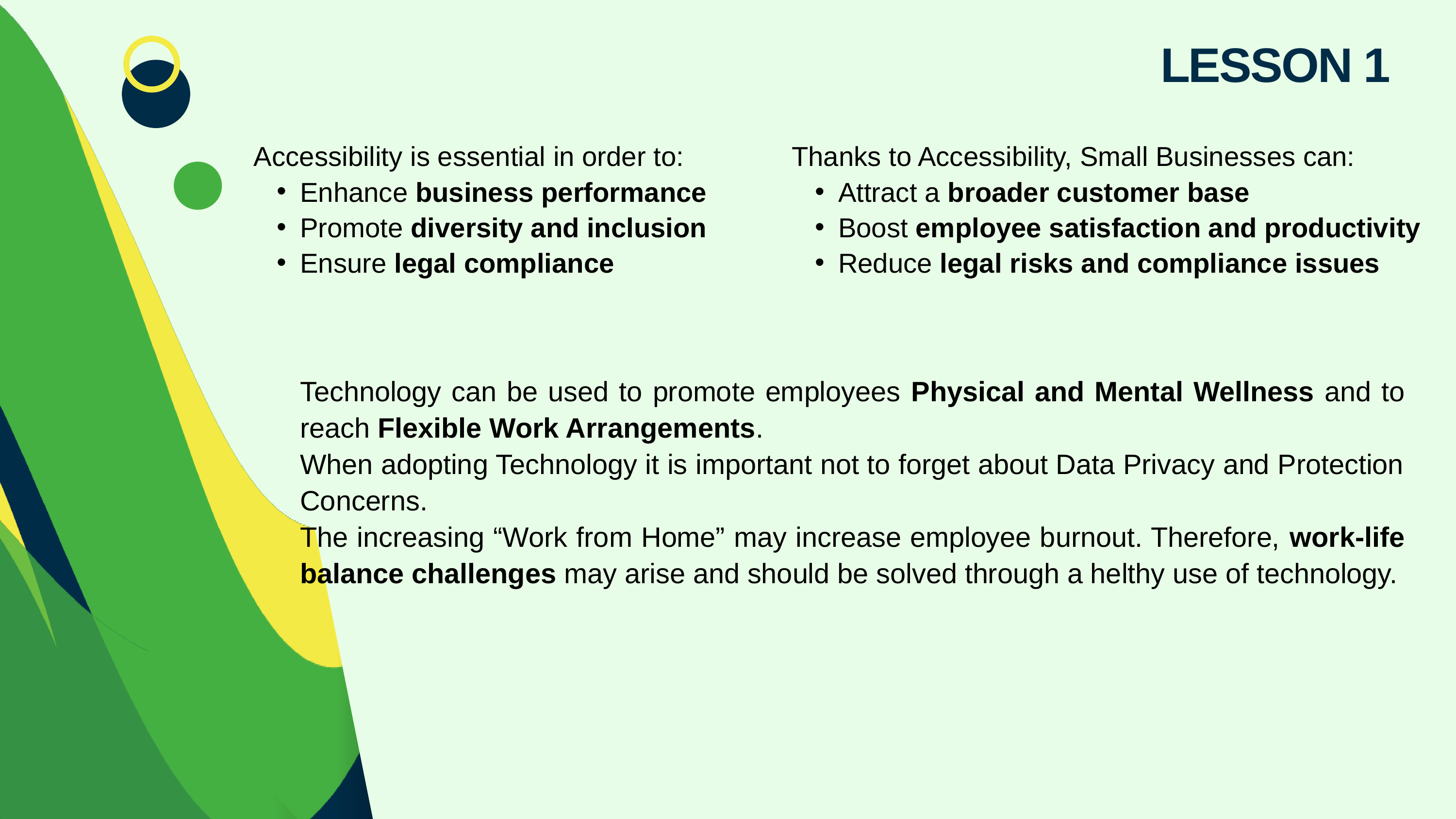

LESSON 1

Thanks to Accessibility, Small Businesses can:
Attract a broader customer base
Boost employee satisfaction and productivity
Reduce legal risks and compliance issues
Accessibility is essential in order to:
Enhance business performance
Promote diversity and inclusion
Ensure legal compliance

Technology can be used to promote employees Physical and Mental Wellness and to reach Flexible Work Arrangements.
When adopting Technology it is important not to forget about Data Privacy and Protection Concerns.
The increasing “Work from Home” may increase employee burnout. Therefore, work-life balance challenges may arise and should be solved through a helthy use of technology.